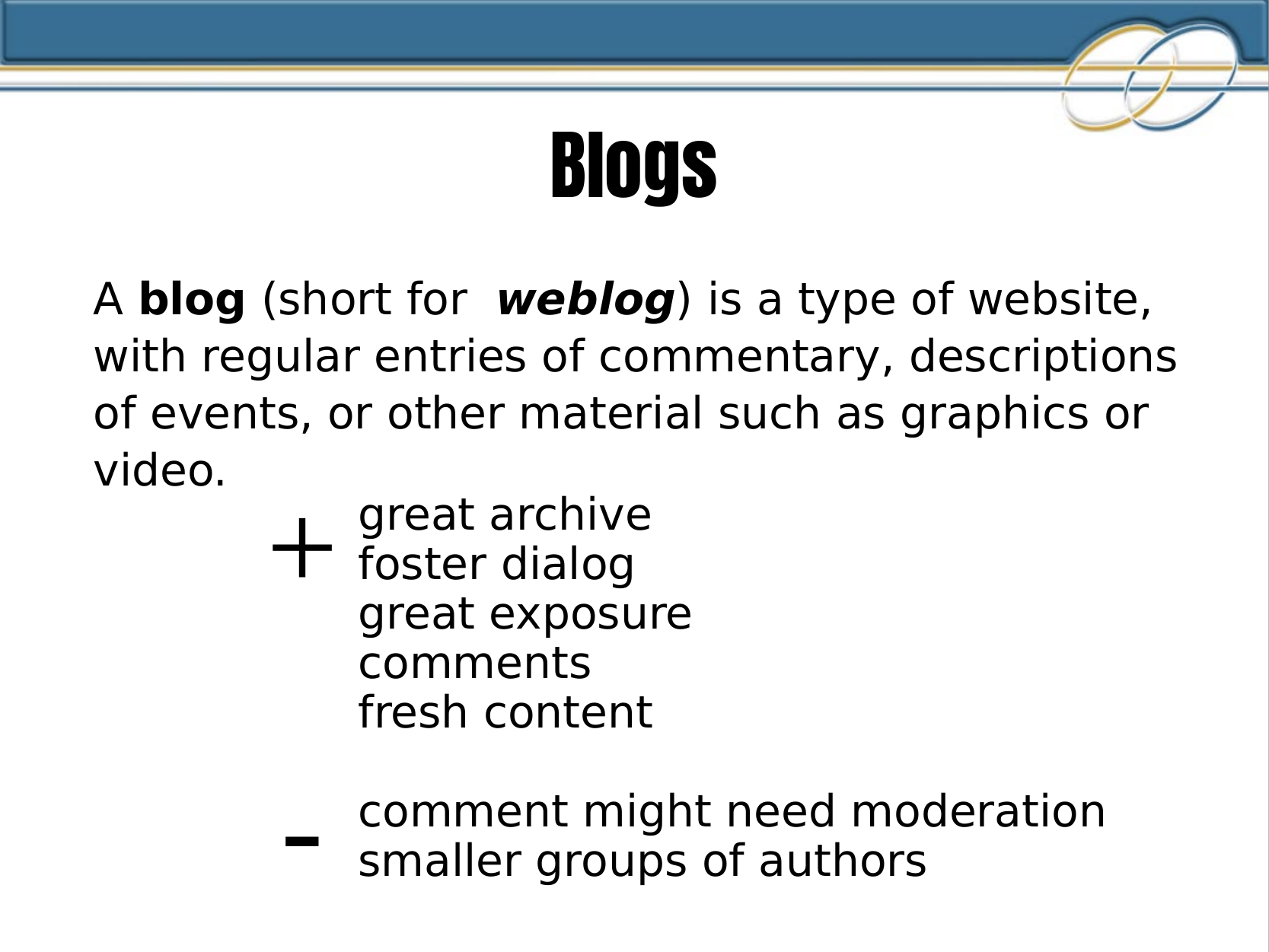

Blogs
A blog (short for  weblog) is a type of website, with regular entries of commentary, descriptions of events, or other material such as graphics or video.
+
great archive
foster dialog
great exposure
comments
fresh content
comment might need moderation
smaller groups of authors
-